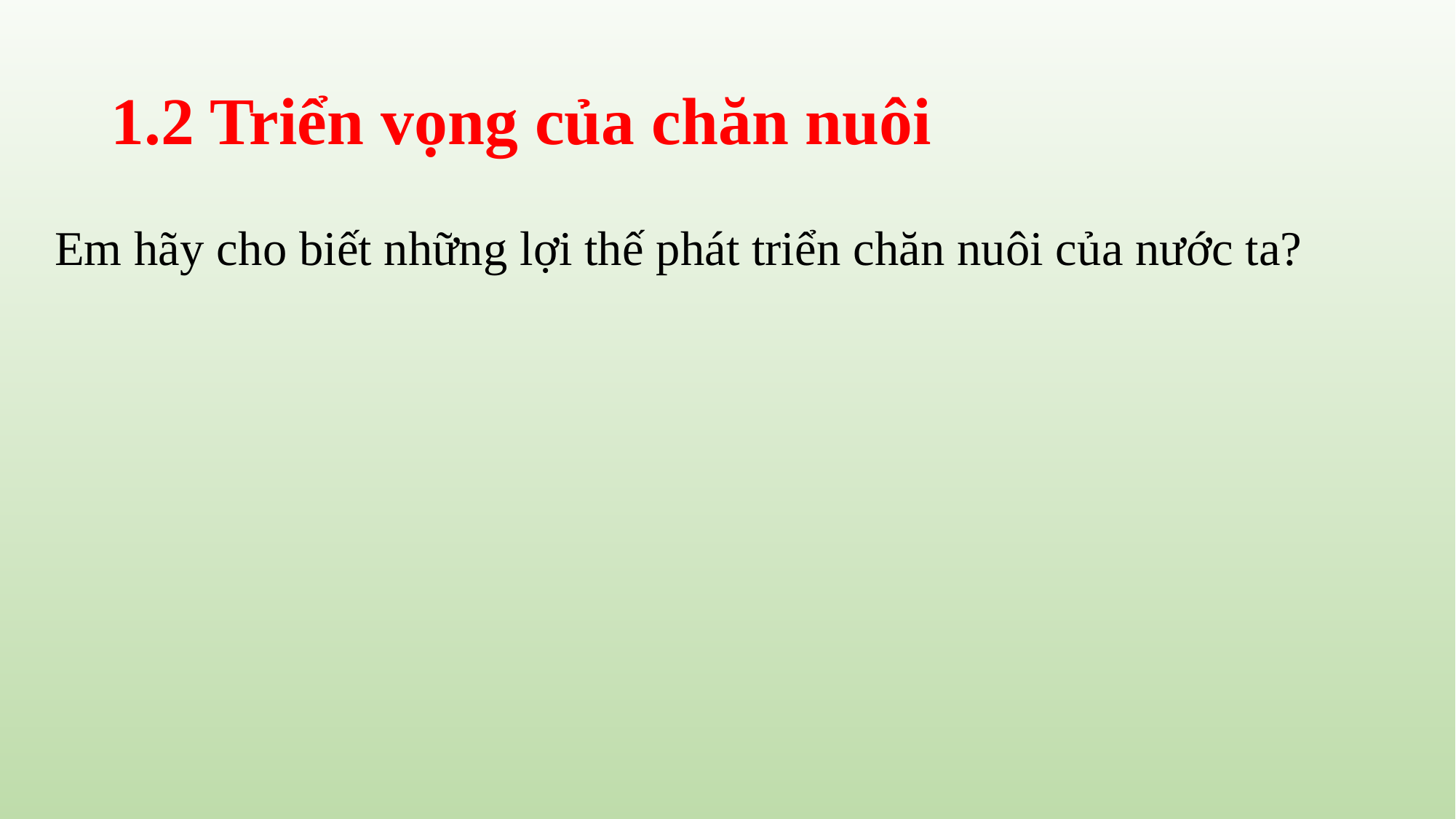

# 1.2 Triển vọng của chăn nuôi
Em hãy cho biết những lợi thế phát triển chăn nuôi của nước ta?